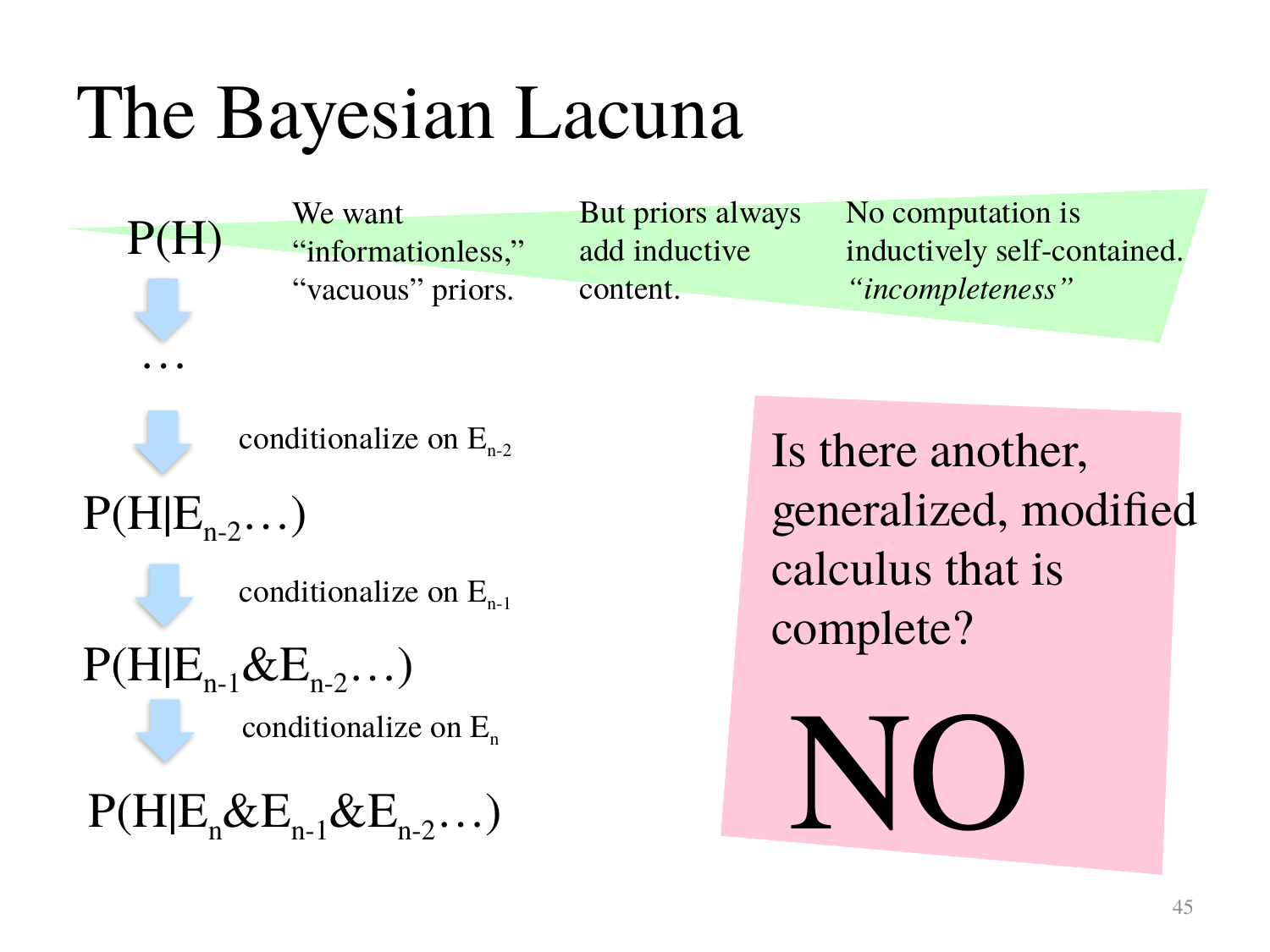

# The Bayesian Lacuna
But priors always add inductive content.
No computation is inductively self-contained.
“incompleteness”
We want “informationless,” “vacuous” priors.

P(H)

…

Is there another, generalized, modified calculus that is complete?

conditionalize on En-2
P(H|En-2…)

conditionalize on En-1
P(H|En-1&En-2…)
NO

conditionalize on En
P(H|En&En-1&En-2…)
45